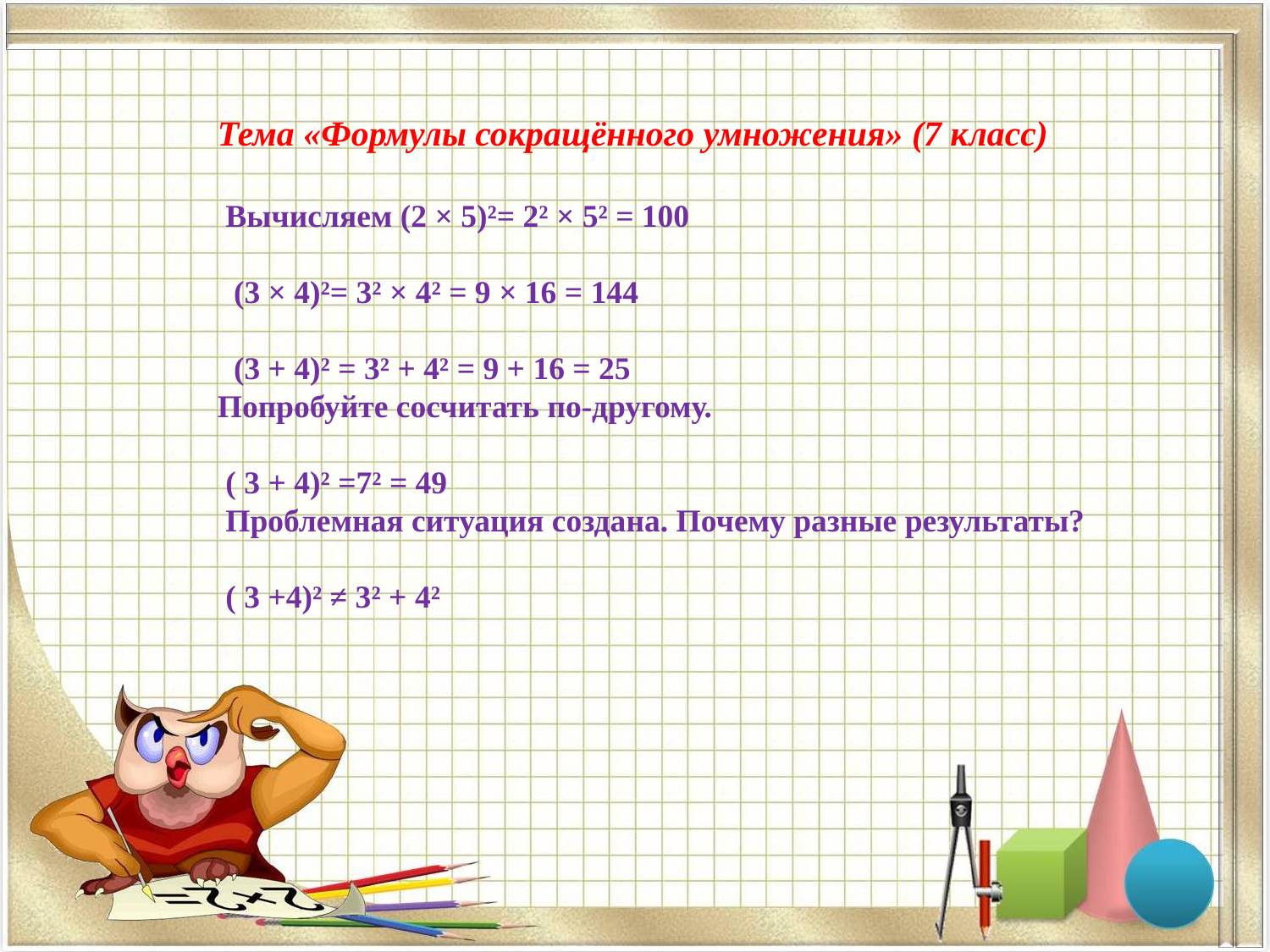

Тема «Формулы сокращённого умножения» (7 класс)

 Вычисляем (2 × 5)²= 2² × 5² = 100

  (3 × 4)²= 3² × 4² = 9 × 16 = 144

  (3 + 4)² = 3² + 4² = 9 + 16 = 25
Попробуйте сосчитать по-другому.

 ( 3 + 4)² =7² = 49
 Проблемная ситуация создана. Почему разные результаты?

 ( 3 +4)² ≠ 3² + 4²